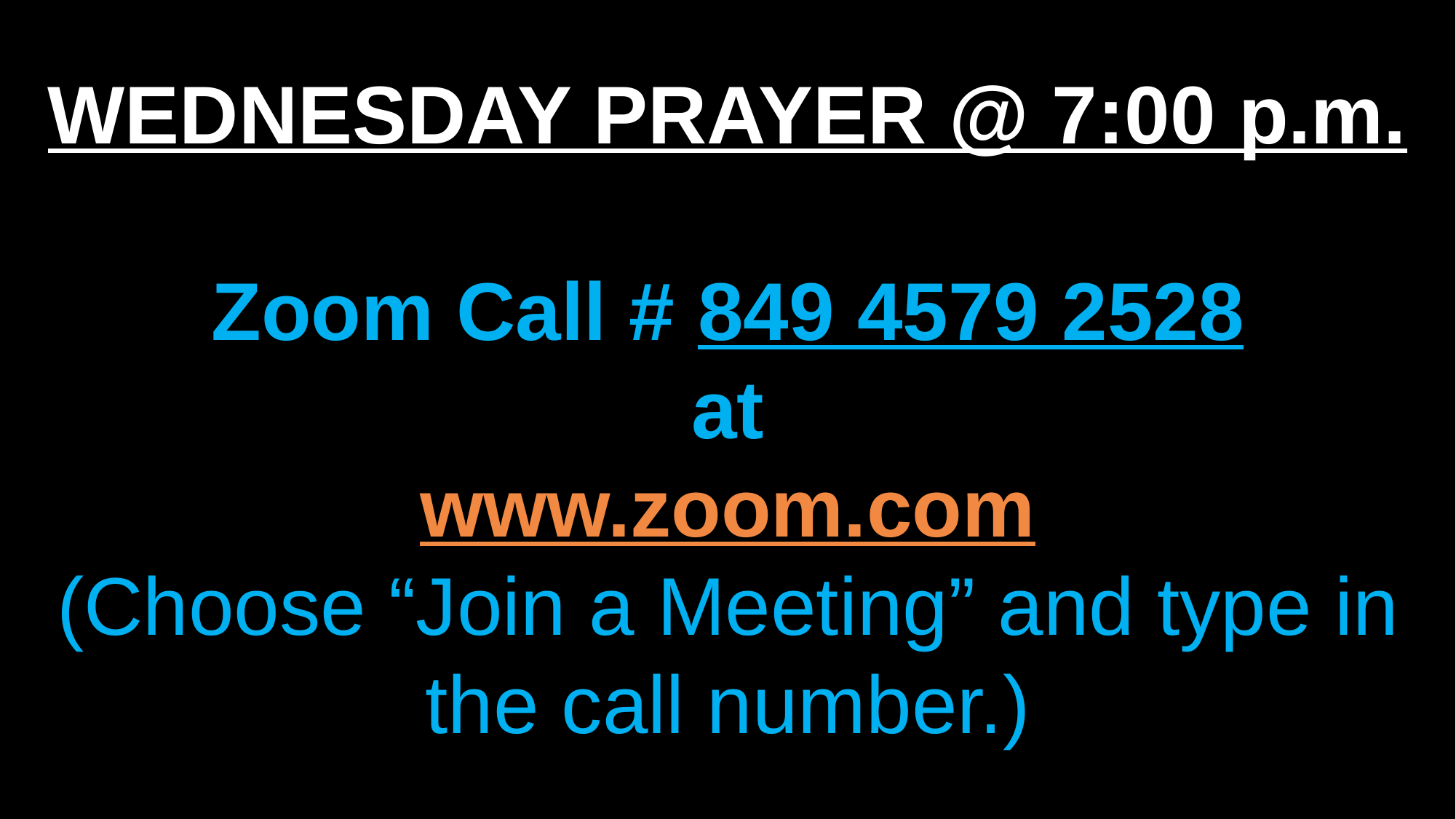

WEDNESDAY PRAYER @ 7:00 p.m.

Zoom Call # 849 4579 2528
at
www.zoom.com
(Choose “Join a Meeting” and type in the call number.)